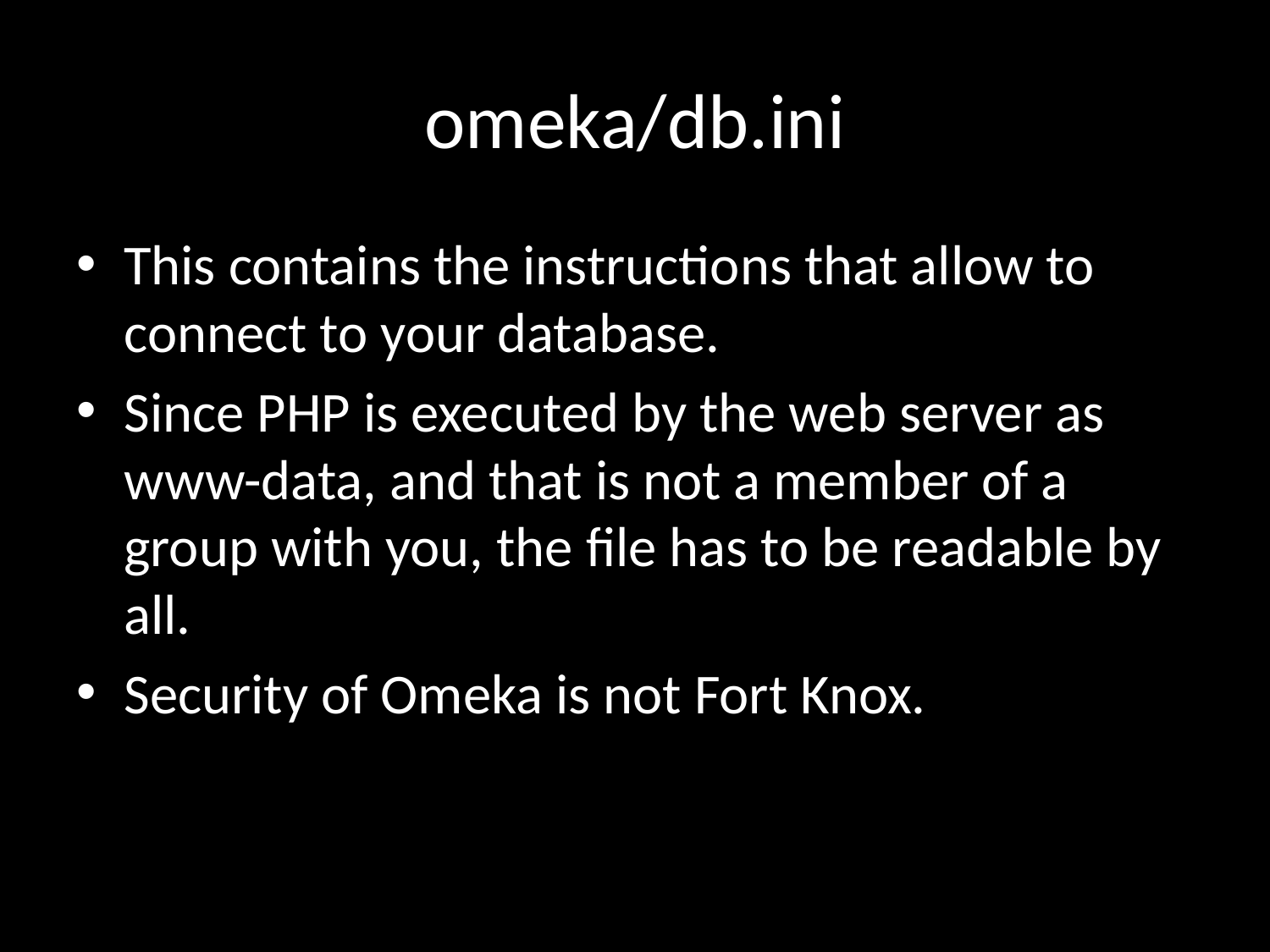

# omeka/db.ini
This contains the instructions that allow to connect to your database.
Since PHP is executed by the web server as www-data, and that is not a member of a group with you, the file has to be readable by all.
Security of Omeka is not Fort Knox.